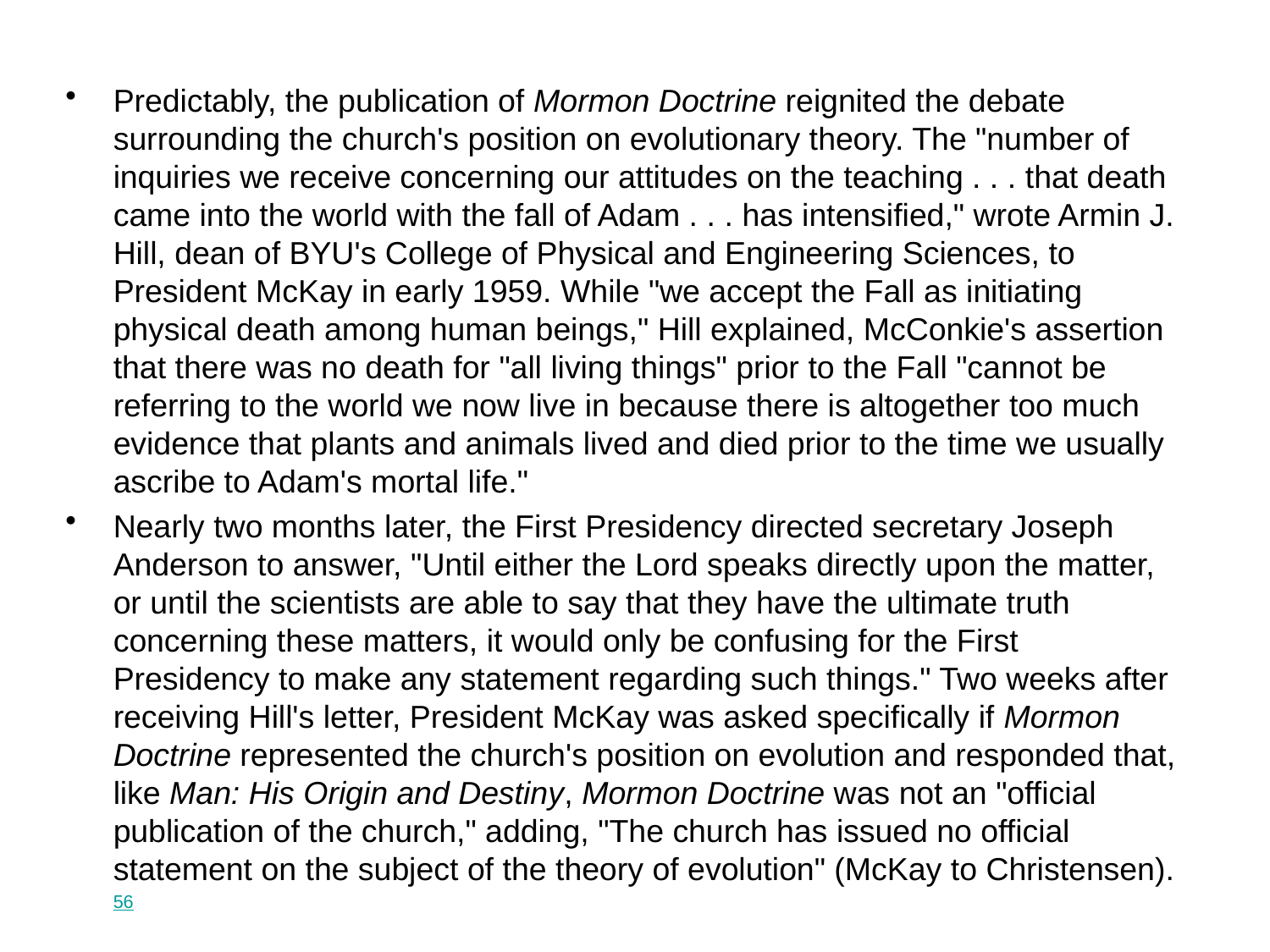

Predictably, the publication of Mormon Doctrine reignited the debate surrounding the church's position on evolutionary theory. The "number of inquiries we receive concerning our attitudes on the teaching . . . that death came into the world with the fall of Adam . . . has intensified," wrote Armin J. Hill, dean of BYU's College of Physical and Engineering Sciences, to President McKay in early 1959. While "we accept the Fall as initiating physical death among human beings," Hill explained, McConkie's assertion that there was no death for "all living things" prior to the Fall "cannot be referring to the world we now live in because there is altogether too much evidence that plants and animals lived and died prior to the time we usually ascribe to Adam's mortal life."
Nearly two months later, the First Presidency directed secretary Joseph Anderson to answer, "Until either the Lord speaks directly upon the matter, or until the scientists are able to say that they have the ultimate truth concerning these matters, it would only be confusing for the First Presidency to make any statement regarding such things." Two weeks after receiving Hill's letter, President McKay was asked specifically if Mormon Doctrine represented the church's position on evolution and responded that, like Man: His Origin and Destiny, Mormon Doctrine was not an "official publication of the church," adding, "The church has issued no official statement on the subject of the theory of evolution" (McKay to Christensen).56